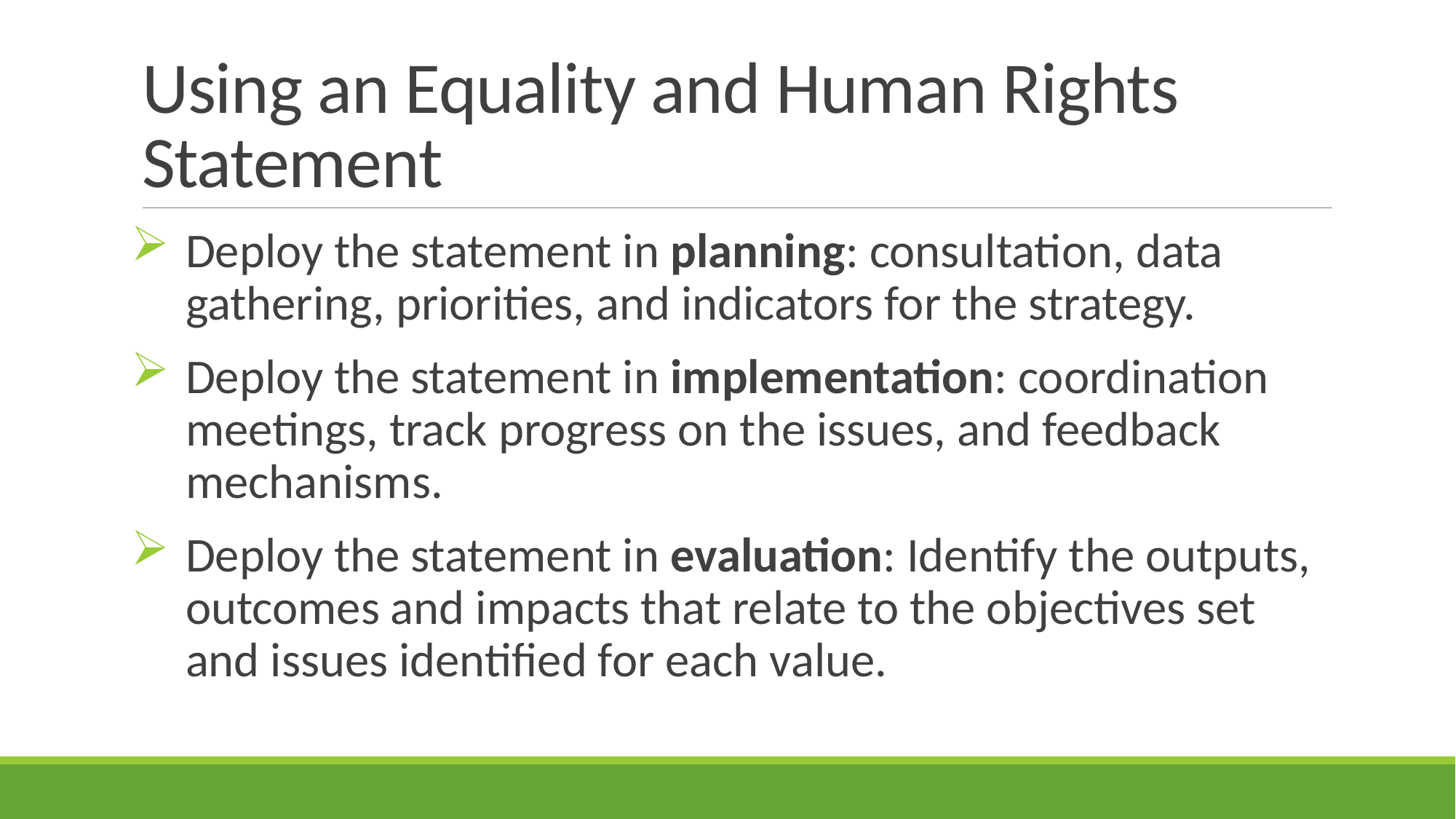

# Using an Equality and Human Rights Statement
Deploy the statement in planning: consultation, data gathering, priorities, and indicators for the strategy.
Deploy the statement in implementation: coordination meetings, track progress on the issues, and feedback mechanisms.
Deploy the statement in evaluation: Identify the outputs, outcomes and impacts that relate to the objectives set and issues identified for each value.